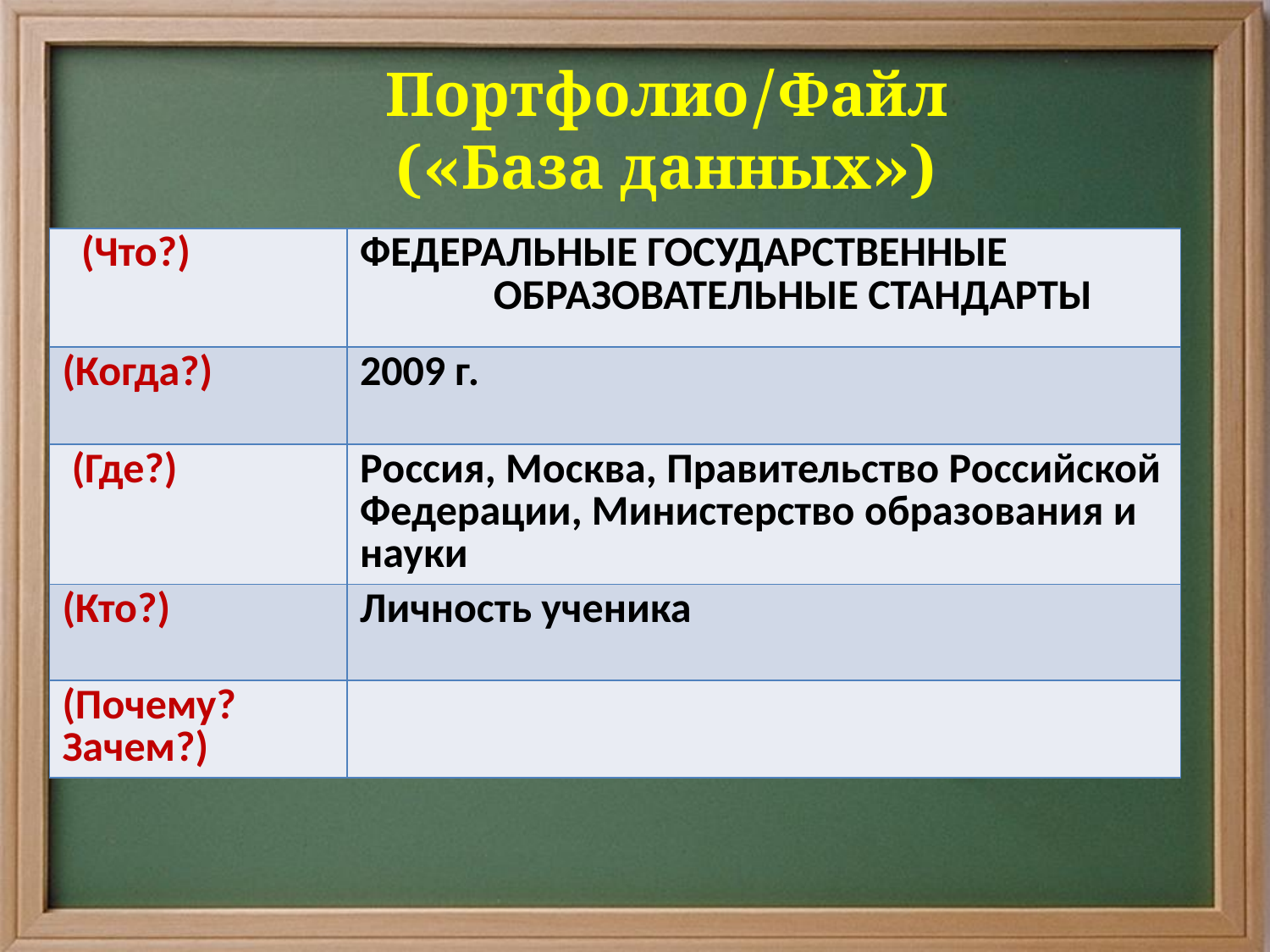

# Портфолио/Файл («База данных»)
| (Что?) | ФЕДЕРАЛЬНЫЕ ГОСУДАРСТВЕННЫЕ ОБРАЗОВАТЕЛЬНЫЕ СТАНДАРТЫ |
| --- | --- |
| (Когда?) | 2009 г. |
| (Где?) | Россия, Москва, Правительство Российской Федерации, Министерство образования и науки |
| (Кто?) | Личность ученика |
| (Почему? Зачем?) |  |